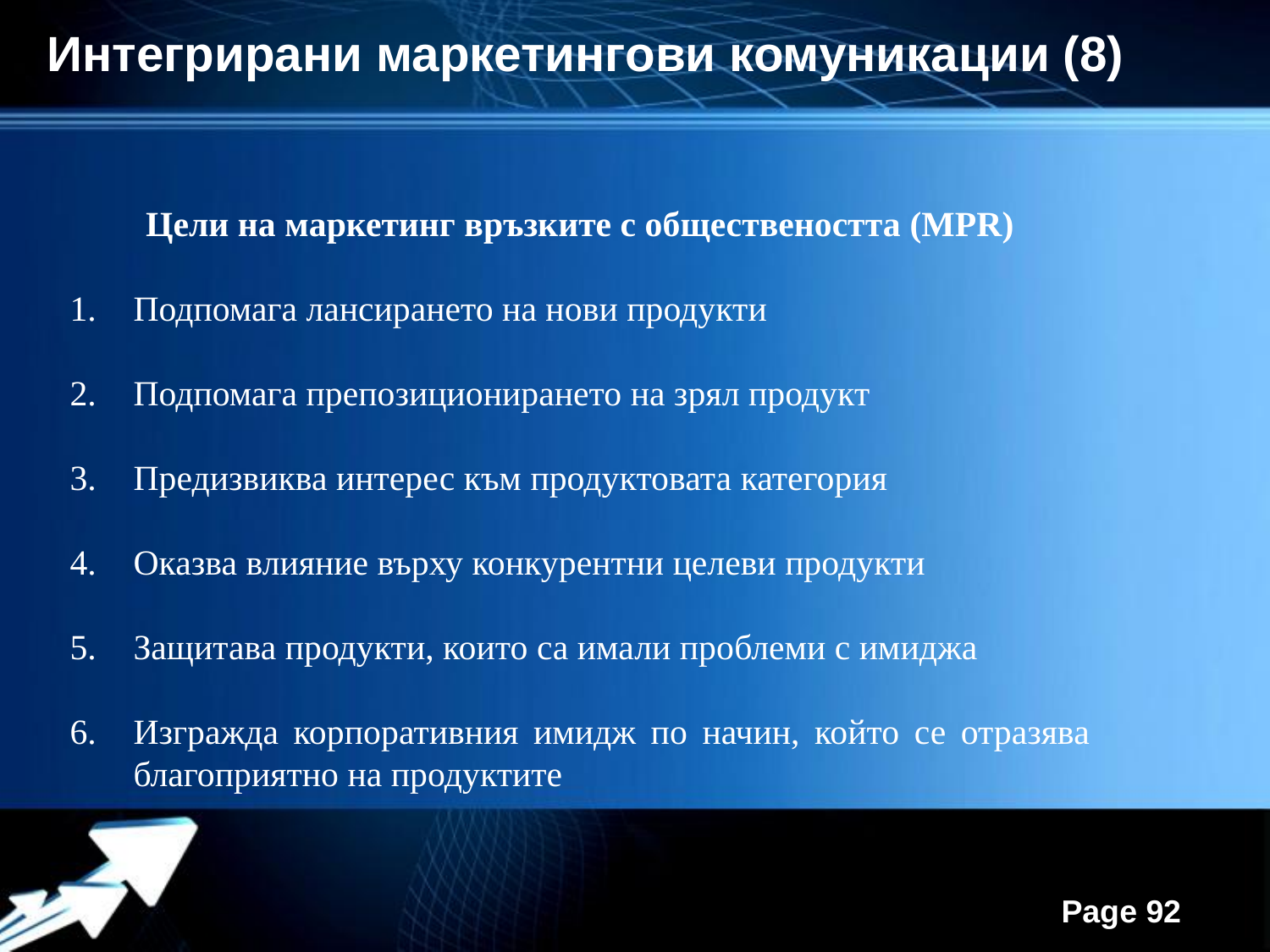

Интегрирани маркетингови комуникации (8)
Цели на маркетинг връзките с обществеността (MPR)

Подпомага лансирането на нови продукти

Подпомага препозиционирането на зрял продукт

Предизвиква интерес към продуктовата категория

Оказва влияние върху конкурентни целеви продукти

Защитава продукти, които са имали проблеми с имиджа

Изгражда корпоративния имидж по начин, който се отразява благоприятно на продуктите